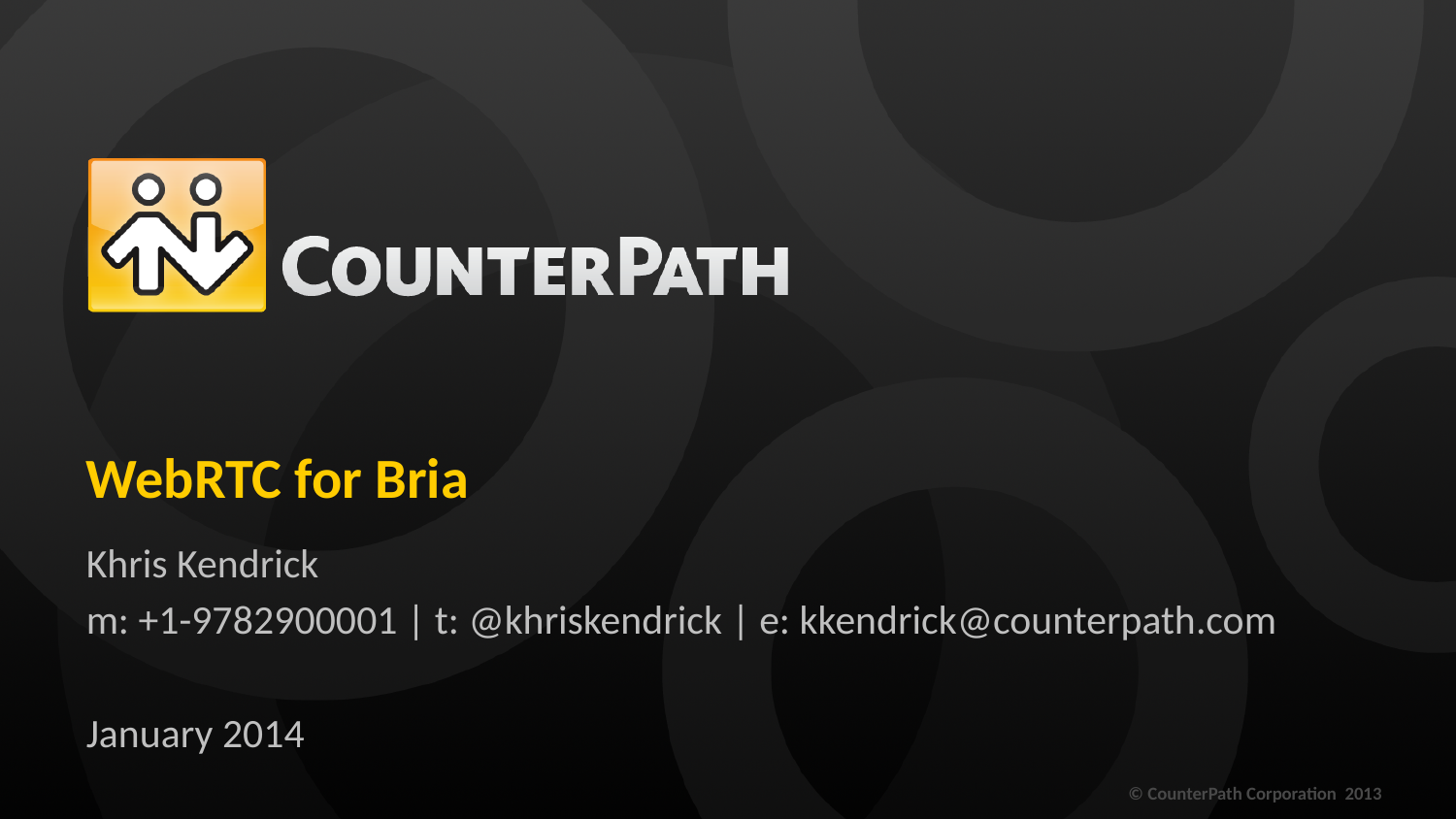

# WebRTC for Bria
Khris Kendrick
m: +1-9782900001 | t: @khriskendrick | e: kkendrick@counterpath.com

January 2014